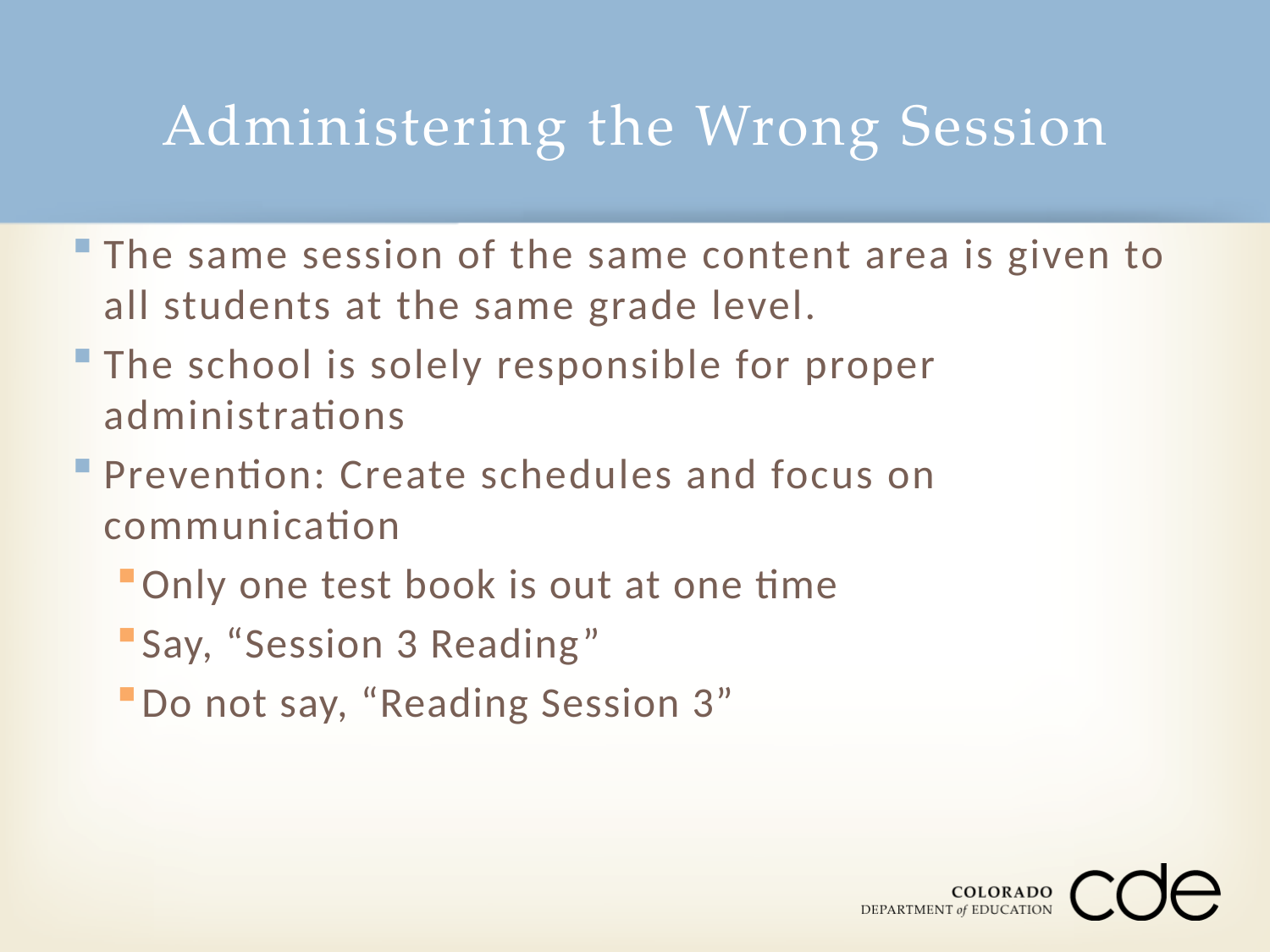

# Administering the Wrong Session
The same session of the same content area is given to all students at the same grade level.
The school is solely responsible for proper administrations
Prevention: Create schedules and focus on communication
Only one test book is out at one time
Say, “Session 3 Reading”
Do not say, “Reading Session 3”